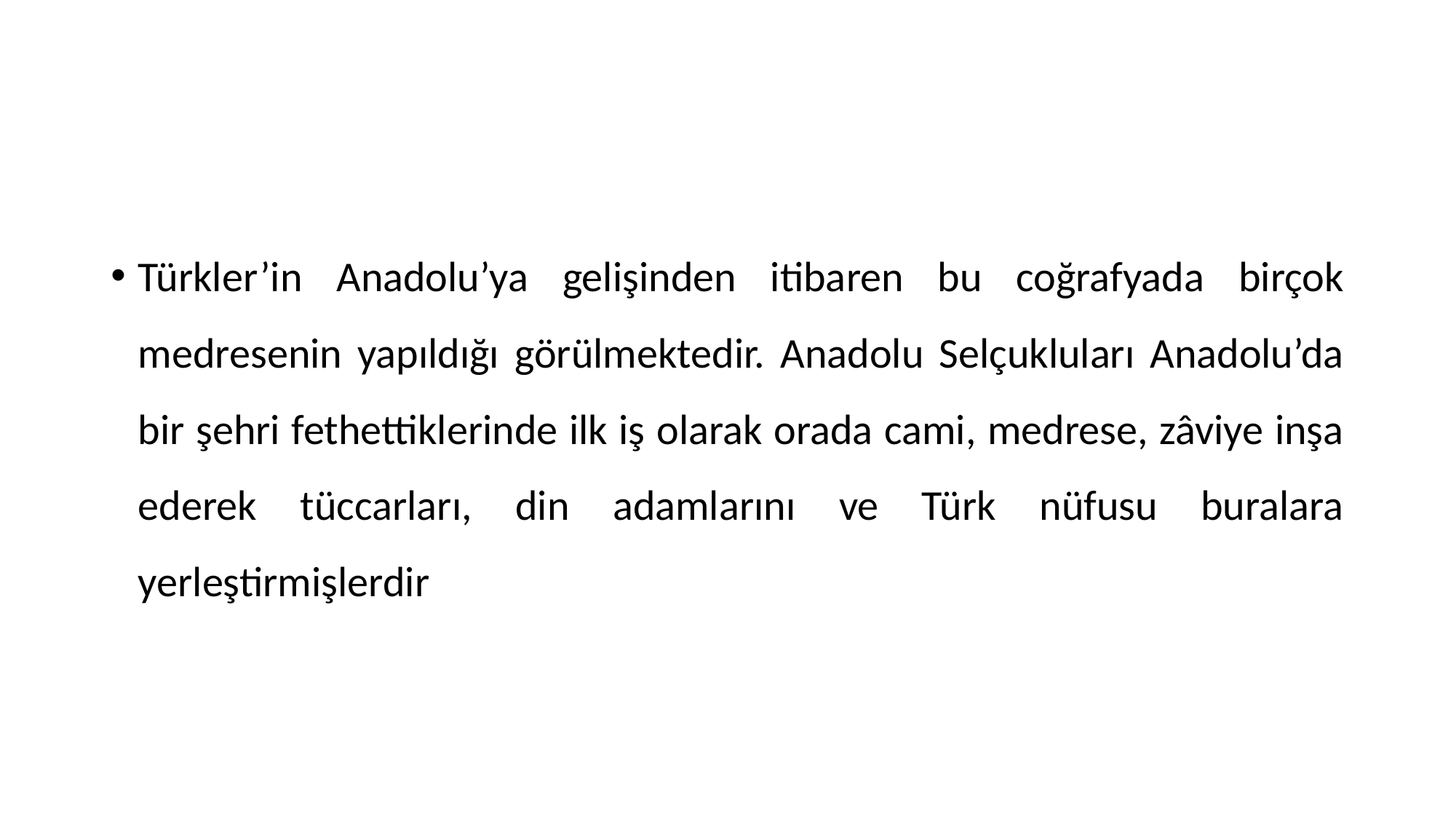

Türkler’in Anadolu’ya gelişinden itibaren bu coğrafyada birçok medresenin yapıldığı görülmektedir. Anadolu Selçukluları Anadolu’da bir şehri fethettiklerinde ilk iş olarak orada cami, medrese, zâviye inşa ederek tüccarları, din adamlarını ve Türk nüfusu buralara yerleştirmişlerdir